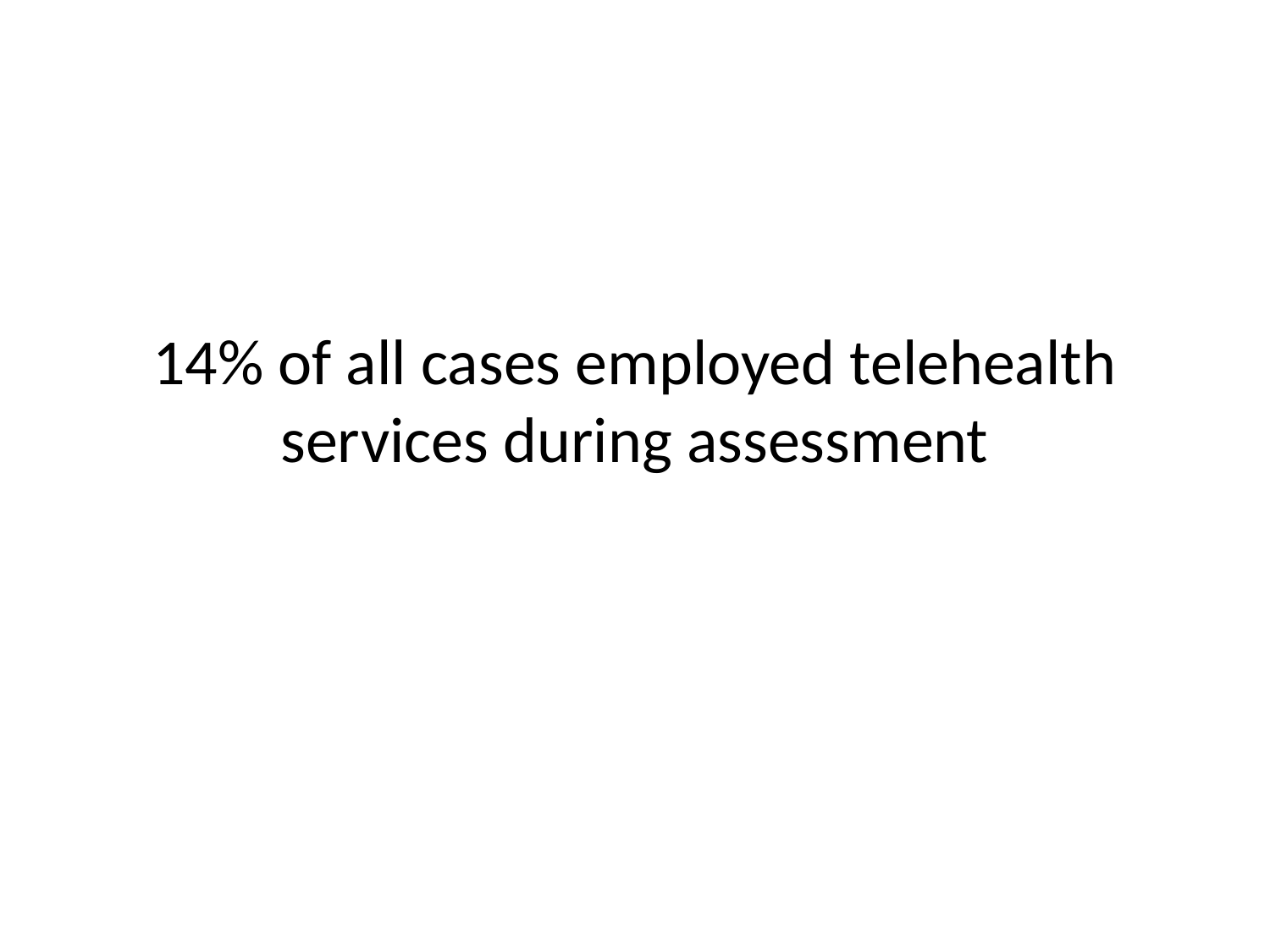

# 14% of all cases employed telehealth services during assessment